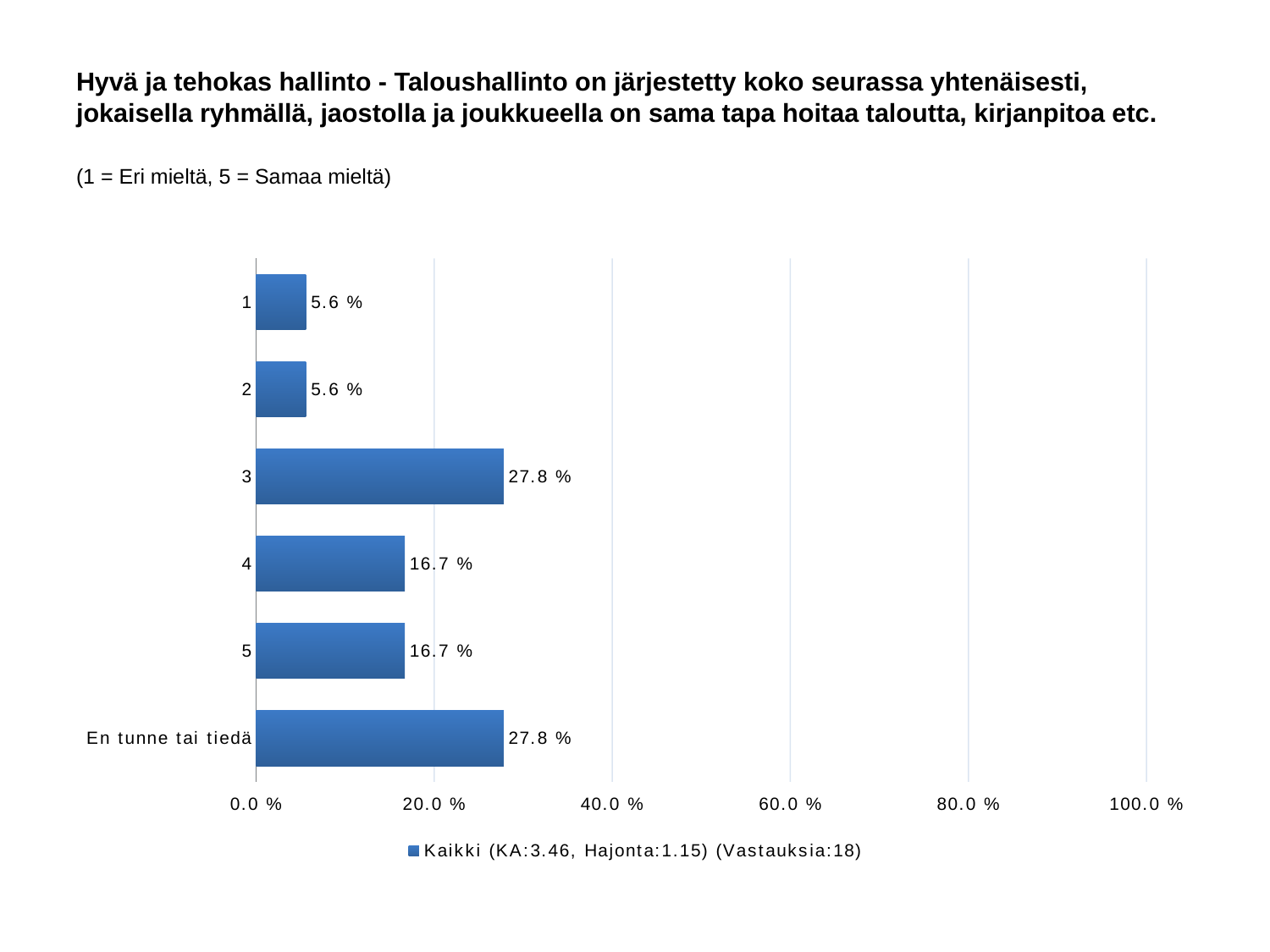

# Hyvä ja tehokas hallinto - Taloushallinto on järjestetty koko seurassa yhtenäisesti, jokaisella ryhmällä, jaostolla ja joukkueella on sama tapa hoitaa taloutta, kirjanpitoa etc.
(1 = Eri mieltä, 5 = Samaa mieltä)

### Chart

| Category | Kaikki (KA:3.46, Hajonta:1.15) (Vastauksia:18) |
|---|---|
| 1 | 0.056 |
| 2 | 0.056 |
| 3 | 0.278 |
| 4 | 0.167 |
| 5 | 0.167 |
| En tunne tai tiedä | 0.278 |